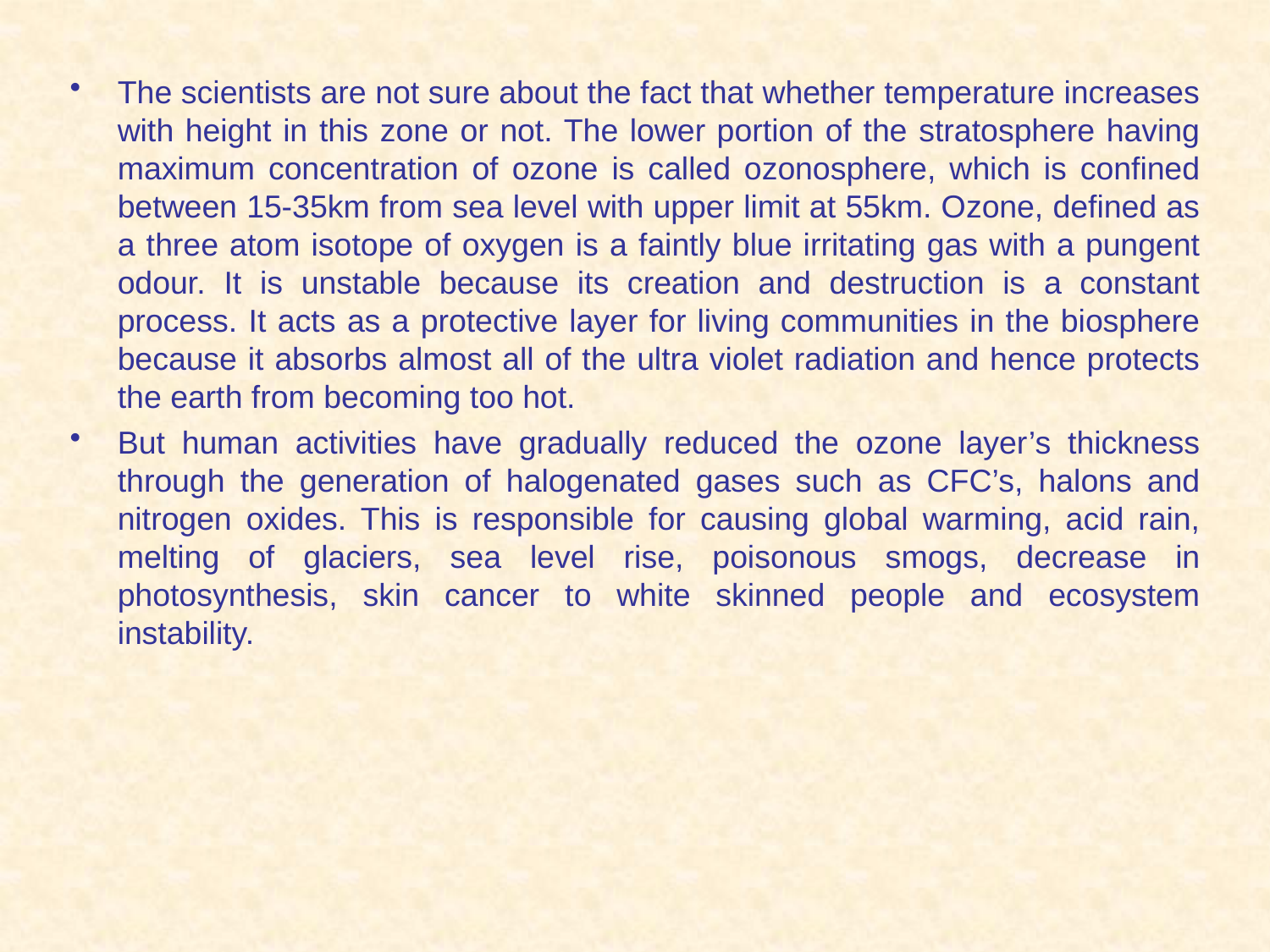

The scientists are not sure about the fact that whether temperature increases with height in this zone or not. The lower portion of the stratosphere having maximum concentration of ozone is called ozonosphere, which is confined between 15-35km from sea level with upper limit at 55km. Ozone, defined as a three atom isotope of oxygen is a faintly blue irritating gas with a pungent odour. It is unstable because its creation and destruction is a constant process. It acts as a protective layer for living communities in the biosphere because it absorbs almost all of the ultra violet radiation and hence protects the earth from becoming too hot.
But human activities have gradually reduced the ozone layer’s thickness through the generation of halogenated gases such as CFC’s, halons and nitrogen oxides. This is responsible for causing global warming, acid rain, melting of glaciers, sea level rise, poisonous smogs, decrease in photosynthesis, skin cancer to white skinned people and ecosystem instability.